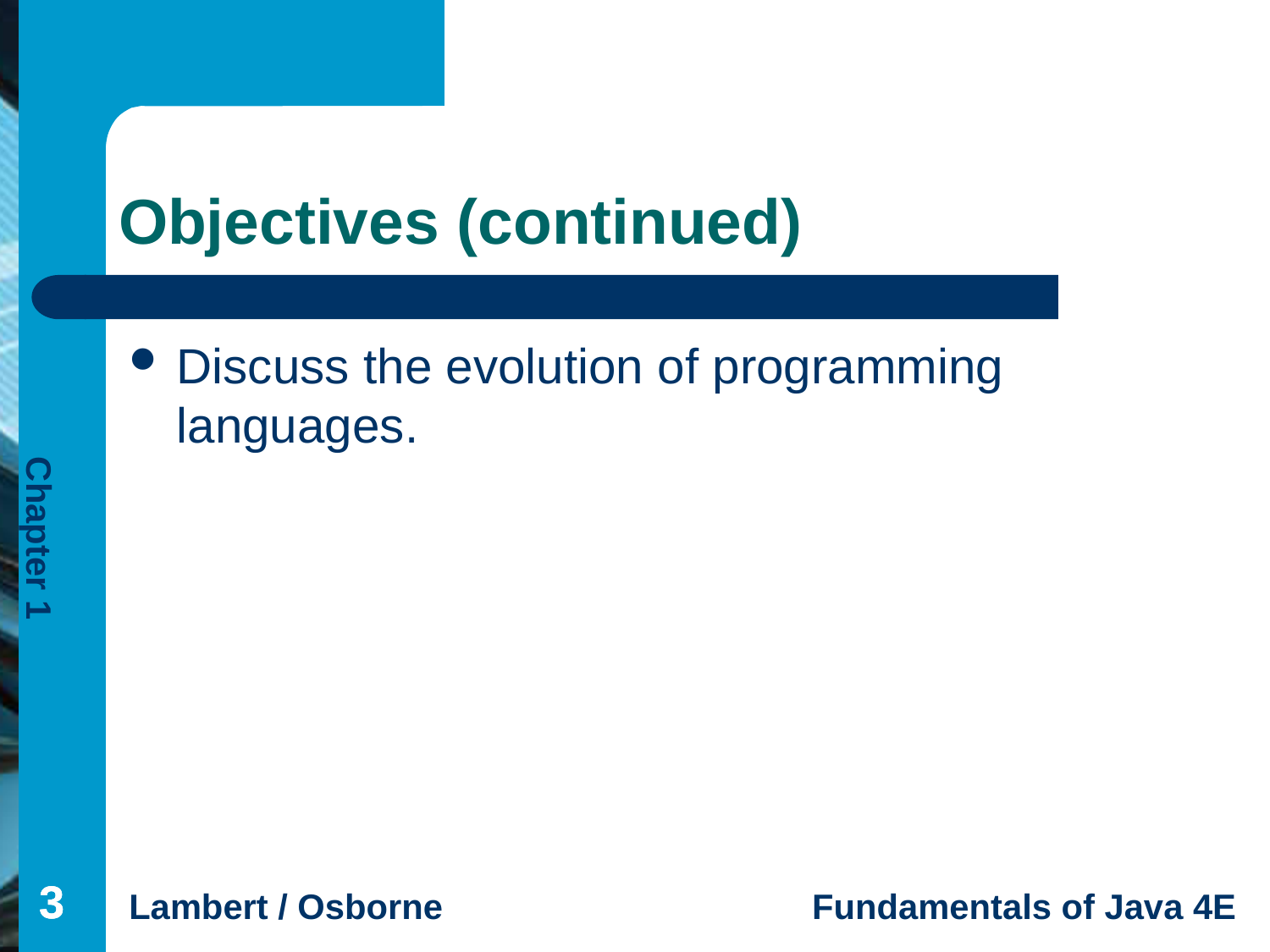

# Objectives (continued)
Discuss the evolution of programming languages.
3
3
3